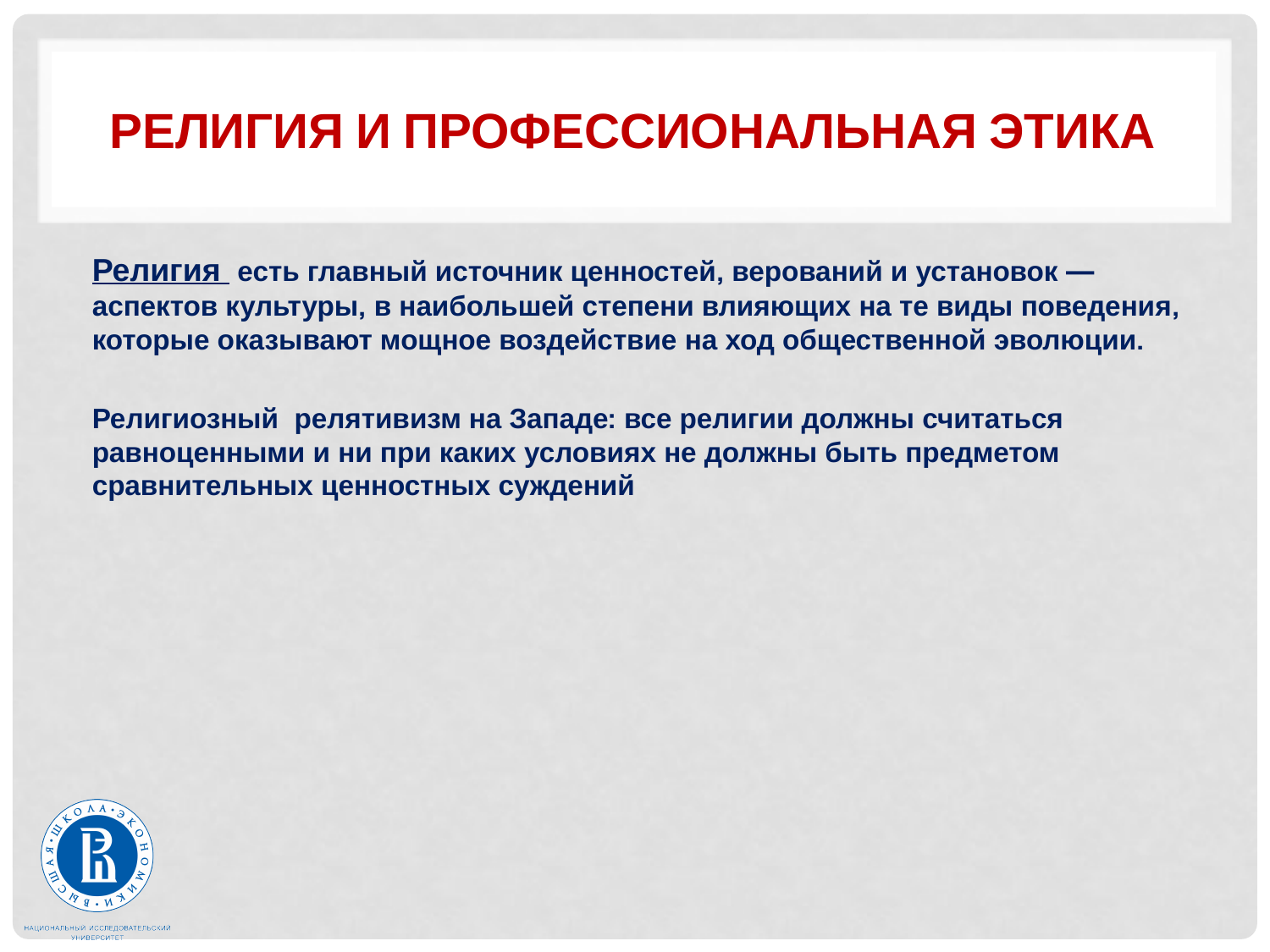

# религия и профессиональная этика
Религия  есть главный источник ценностей, верований и установок — аспектов культуры, в наибольшей степени влияющих на те виды поведения, которые оказывают мощное воздействие на ход общественной эволюции.

Религиозный  релятивизм на Западе: все религии должны считаться равноценными и ни при каких условиях не должны быть предметом сравнительных ценностных суждений